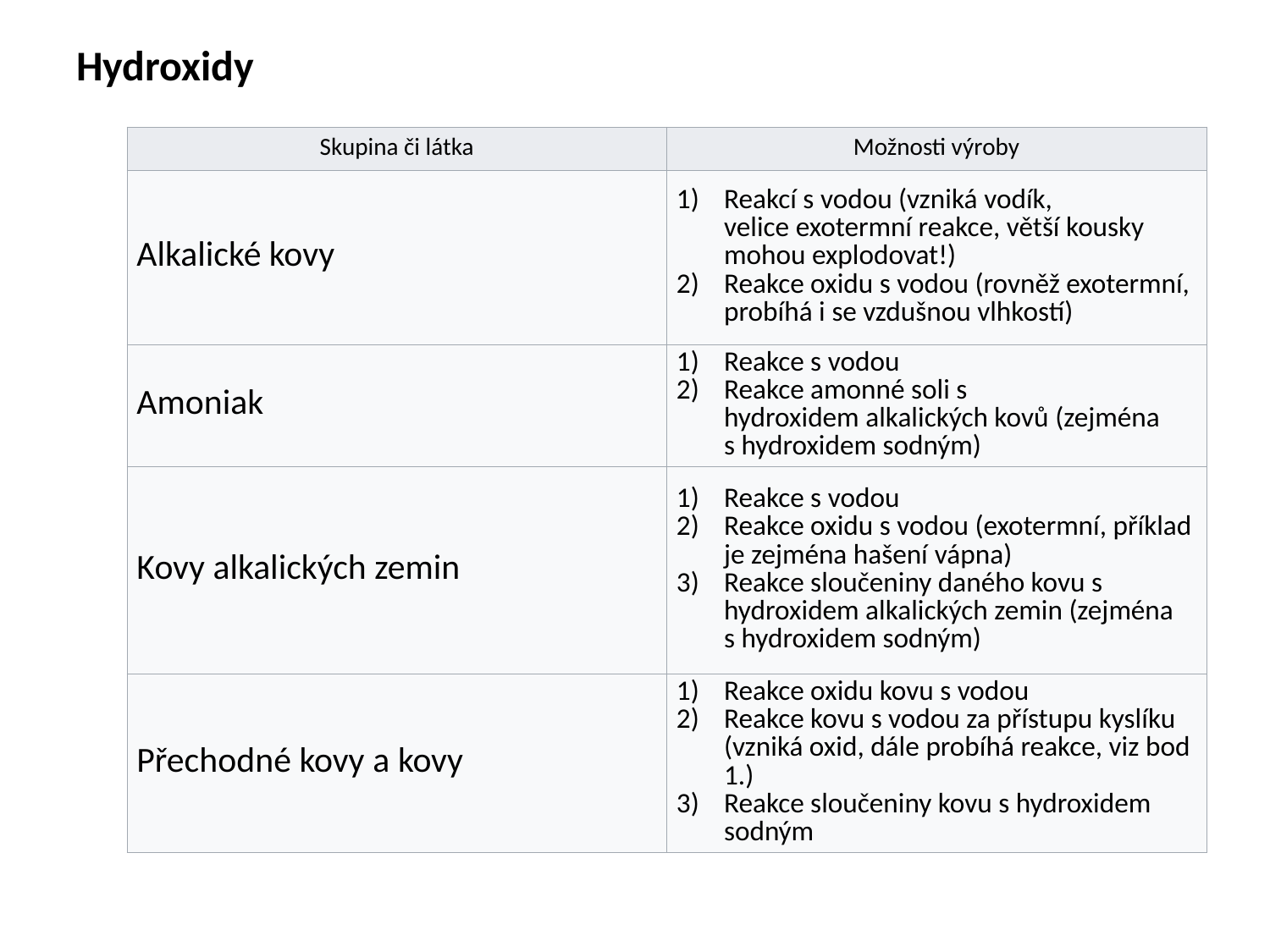

# Hydroxidy
| Skupina či látka | Možnosti výroby |
| --- | --- |
| Alkalické kovy | Reakcí s vodou (vzniká vodík, velice exotermní reakce, větší kousky mohou explodovat!) Reakce oxidu s vodou (rovněž exotermní, probíhá i se vzdušnou vlhkostí) |
| Amoniak | Reakce s vodou Reakce amonné soli s hydroxidem alkalických kovů (zejména s hydroxidem sodným) |
| Kovy alkalických zemin | Reakce s vodou Reakce oxidu s vodou (exotermní, příklad je zejména hašení vápna) Reakce sloučeniny daného kovu s hydroxidem alkalických zemin (zejména s hydroxidem sodným) |
| Přechodné kovy a kovy | Reakce oxidu kovu s vodou Reakce kovu s vodou za přístupu kyslíku (vzniká oxid, dále probíhá reakce, viz bod 1.) Reakce sloučeniny kovu s hydroxidem sodným |